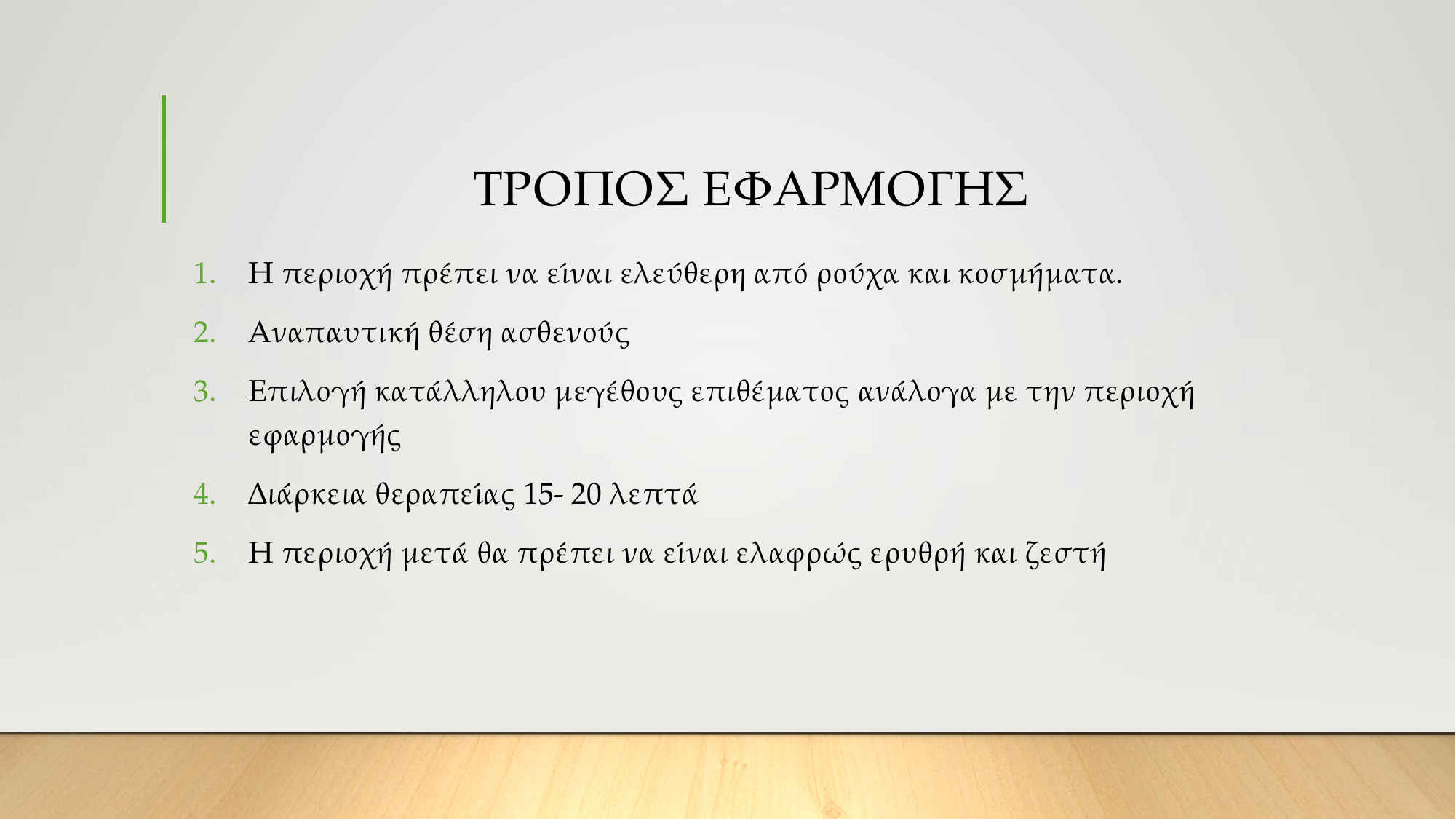

# ΤΡΟΠΟΣ ΕΦΑΡΜΟΓΗΣ
Η περιοχή πρέπει να είναι ελεύθερη από ρούχα και κοσμήματα.
Αναπαυτική θέση ασθενούς
Επιλογή κατάλληλου μεγέθους επιθέματος ανάλογα με την περιοχή εφαρμογής
Διάρκεια θεραπείας 15- 20 λεπτά
Η περιοχή μετά θα πρέπει να είναι ελαφρώς ερυθρή και ζεστή